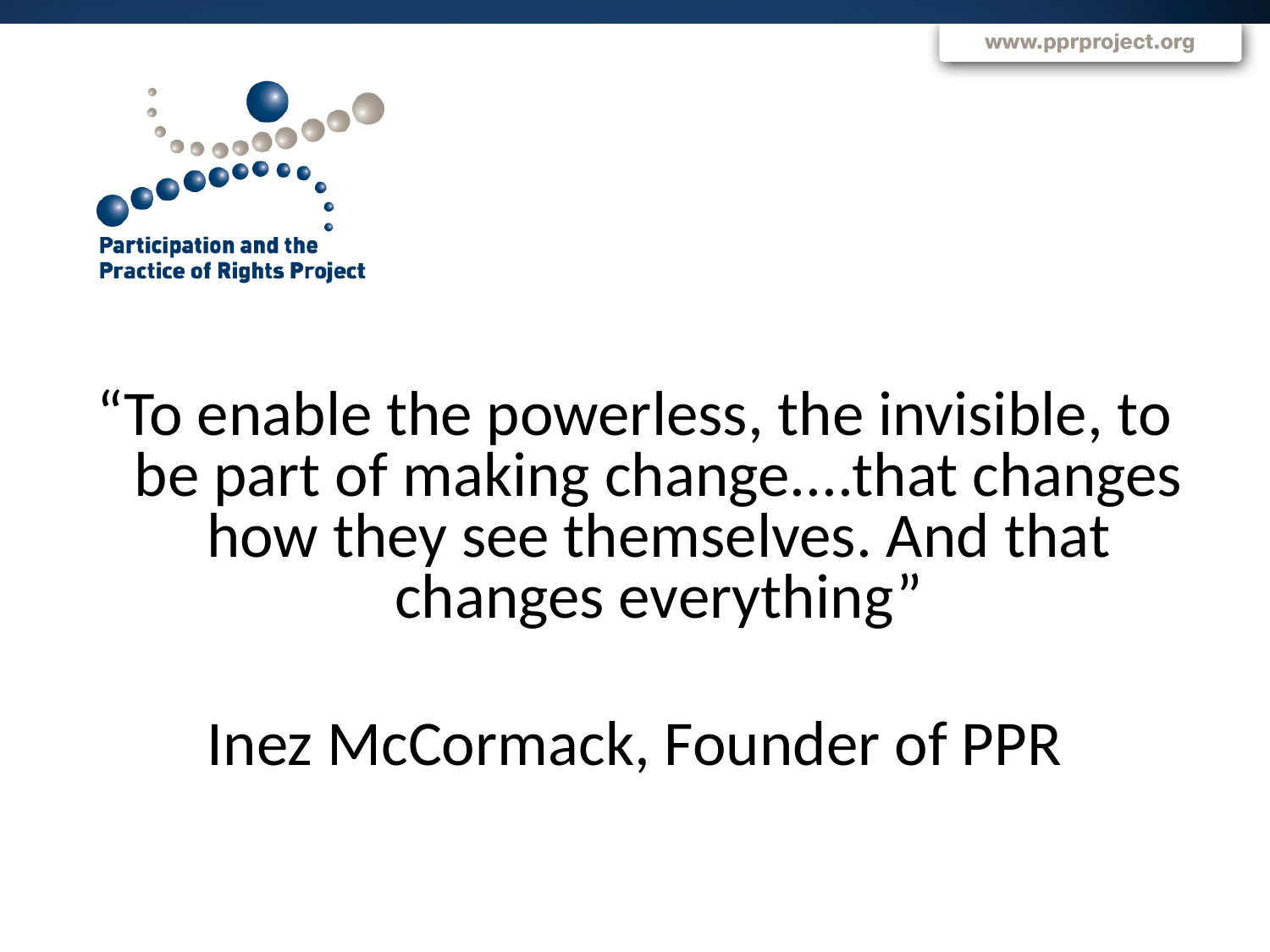

“To enable the powerless, the invisible, to be part of making change....that changes how they see themselves. And that changes everything”

Inez McCormack, Founder of PPR